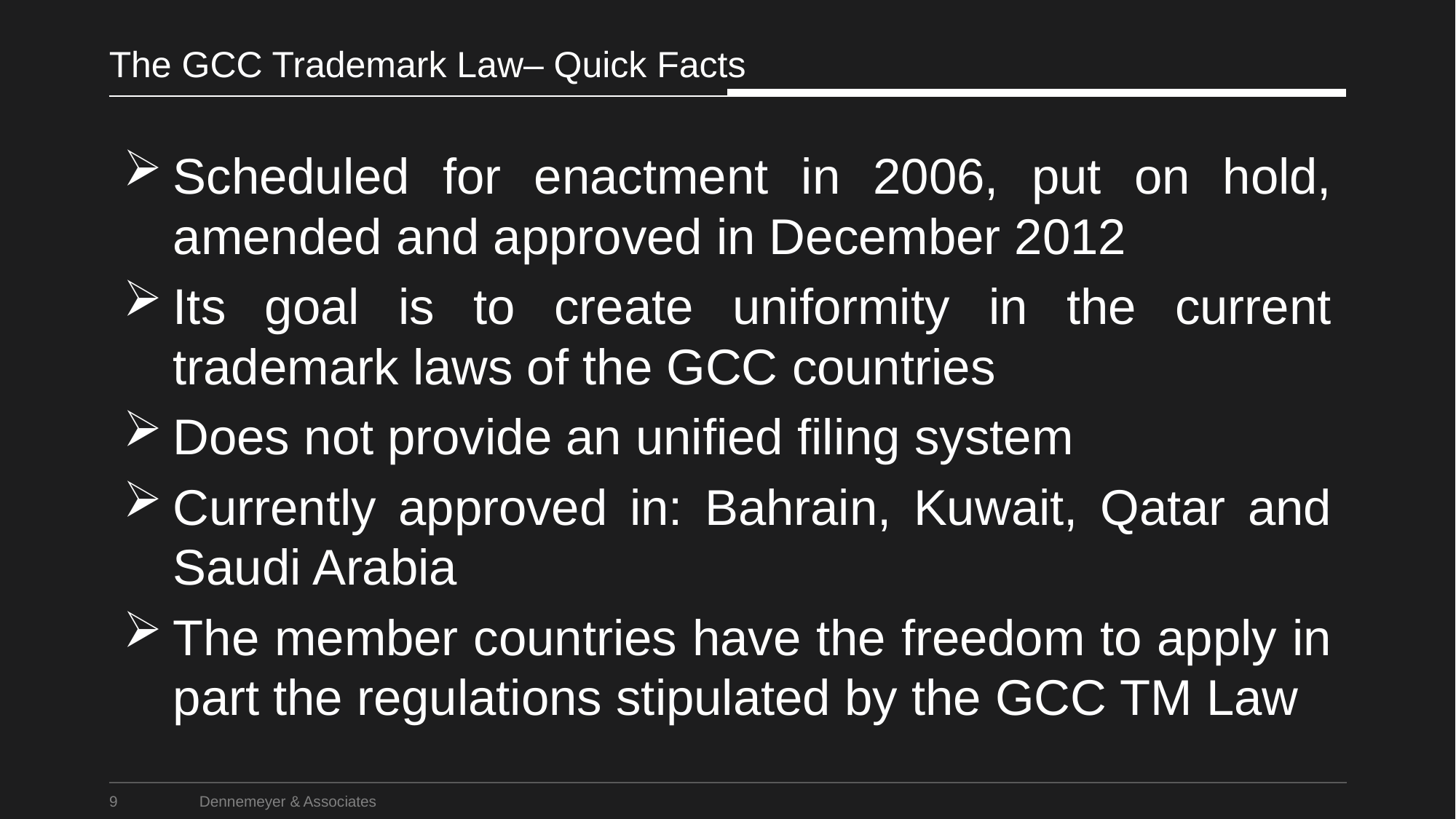

# The GCC Trademark Law– Quick Facts
Scheduled for enactment in 2006, put on hold, amended and approved in December 2012
Its goal is to create uniformity in the current trademark laws of the GCC countries
Does not provide an unified filing system
Currently approved in: Bahrain, Kuwait, Qatar and Saudi Arabia
The member countries have the freedom to apply in part the regulations stipulated by the GCC TM Law